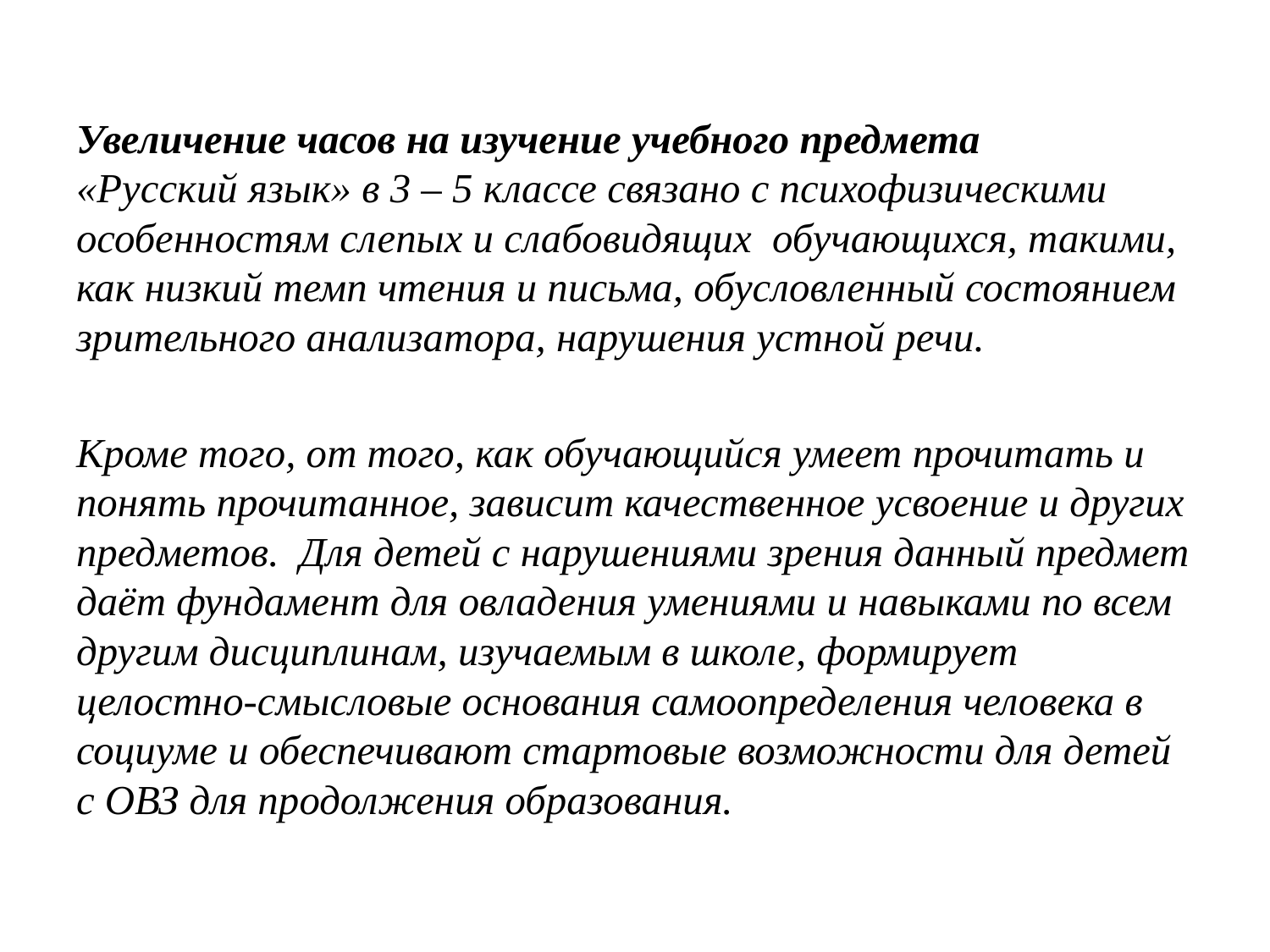

Увеличение часов на изучение учебного предмета                 «Русский язык» в 3 – 5 классе связано с психофизическими особенностям слепых и слабовидящих  обучающихся, такими, как низкий темп чтения и письма, обусловленный состоянием зрительного анализатора, нарушения устной речи.

Кроме того, от того, как обучающийся умеет прочитать и понять прочитанное, зависит качественное усвоение и других предметов.  Для детей с нарушениями зрения данный предмет даёт фундамент для овладения умениями и навыками по всем другим дисциплинам, изучаемым в школе, формирует целостно-смысловые основания самоопределения человека в социуме и обеспечивают стартовые возможности для детей с ОВЗ для продолжения образования.